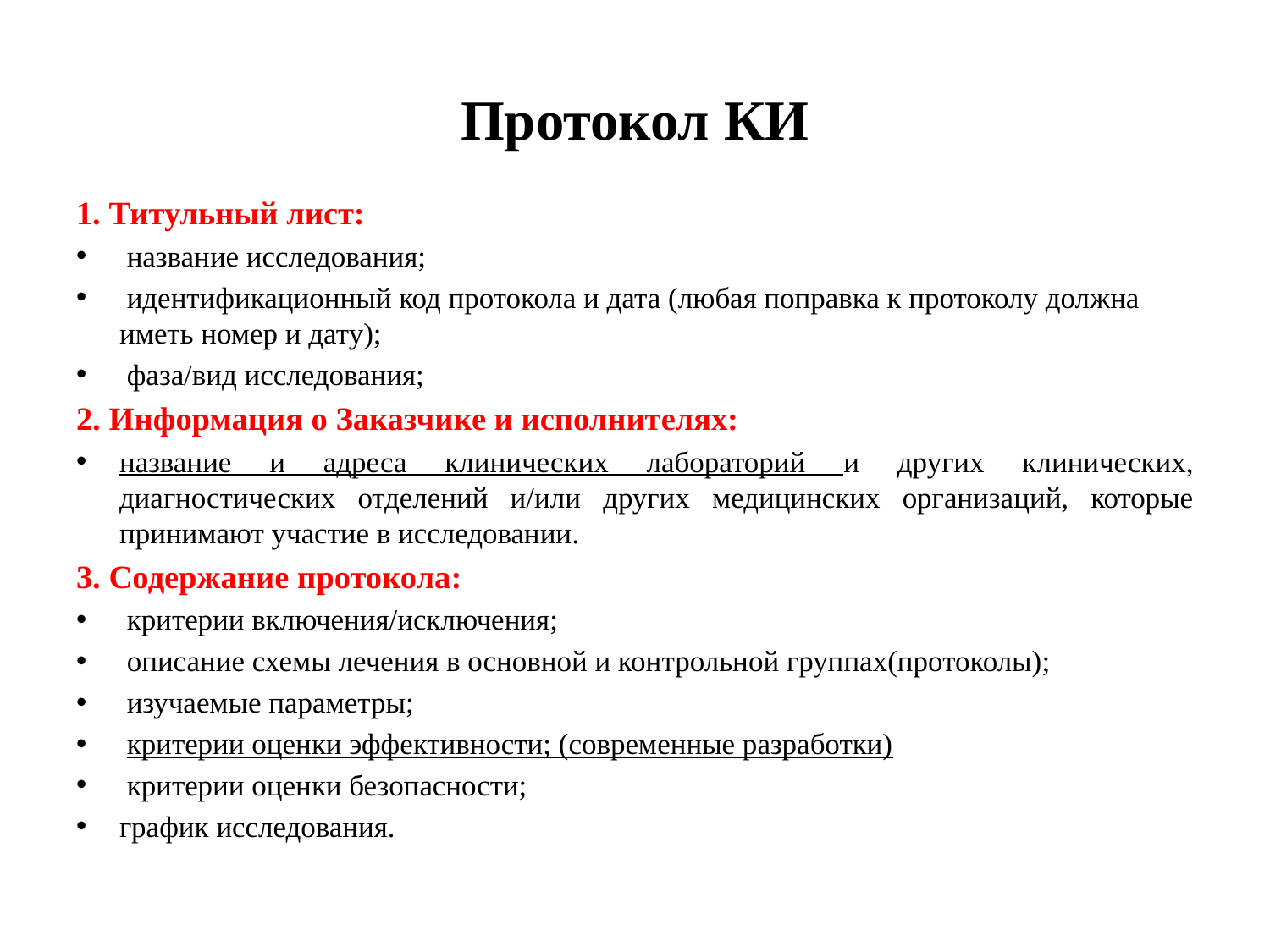

# Протокол КИ
1. Титульный лист:
 название исследования;
 идентификационный код протокола и дата (любая поправка к протоколу должна иметь номер и дату);
 фаза/вид исследования;
2. Информация о Заказчике и исполнителях:
название и адреса клинических лабораторий и других клинических, диагностических отделений и/или других медицинских организаций, которые принимают участие в исследовании.
3. Содержание протокола:
 критерии включения/исключения;
 описание схемы лечения в основной и контрольной группах(протоколы);
 изучаемые параметры;
 критерии оценки эффективности; (современные разработки)
 критерии оценки безопасности;
график исследования.